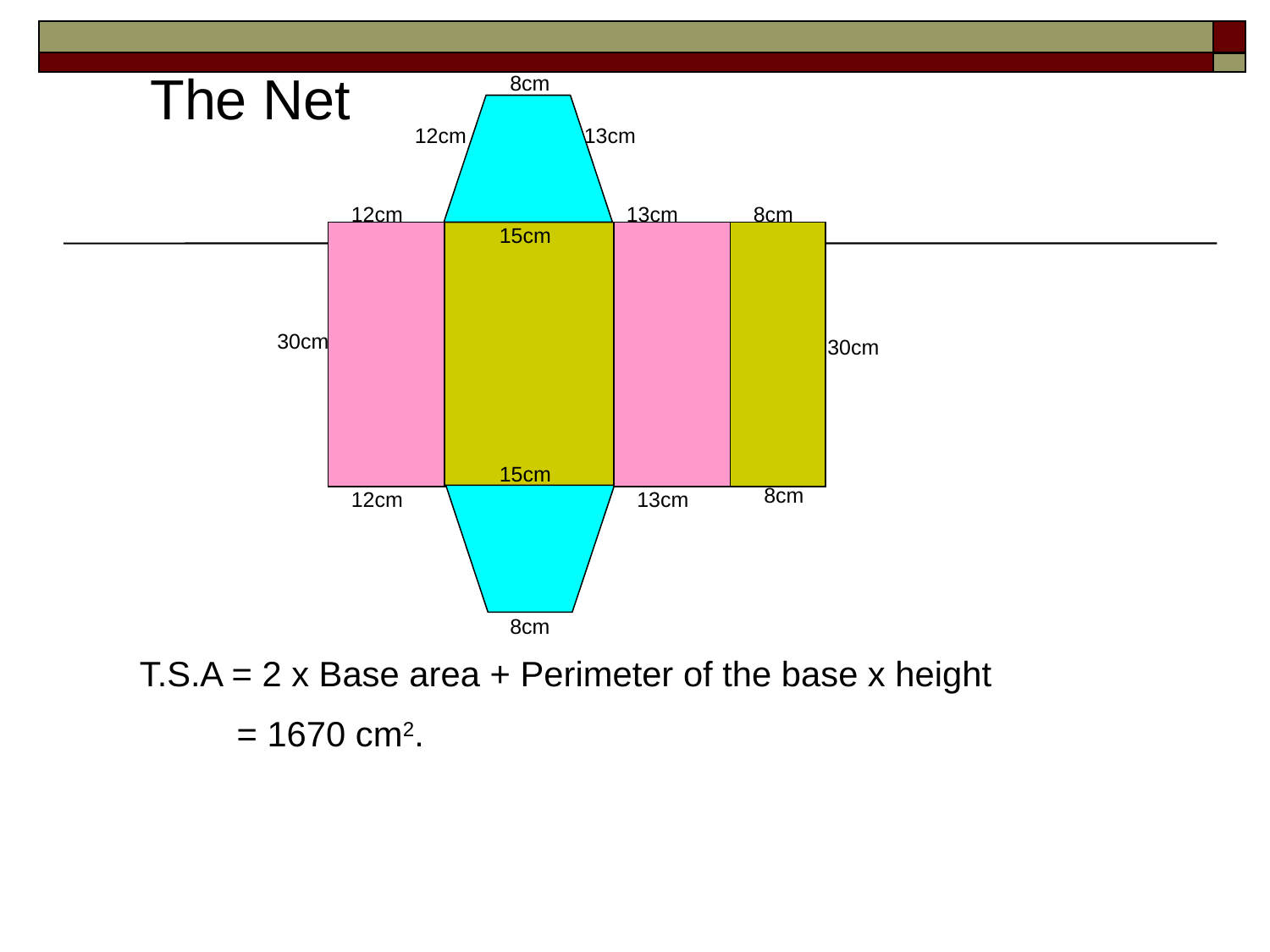

The Net
8cm

12cm
13cm
12cm
13cm
8cm
15cm

30cm
30cm
15cm
8cm
12cm
13cm

8cm
T.S.A = 2 x Base area + Perimeter of the base x height
          = 1670 cm2.